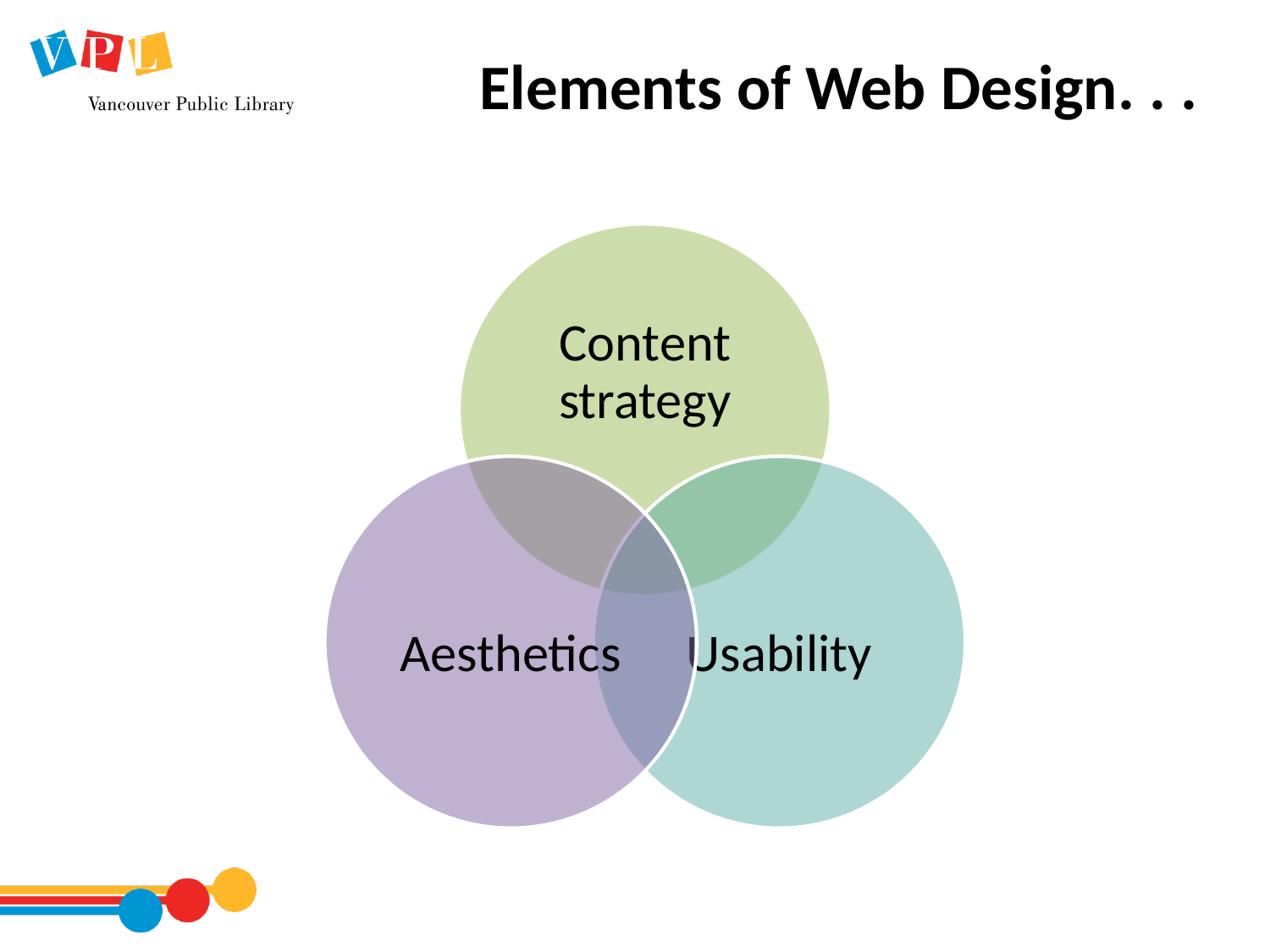

# Elements of Web Design. . .
Content strategy
Usability
Aesthetics